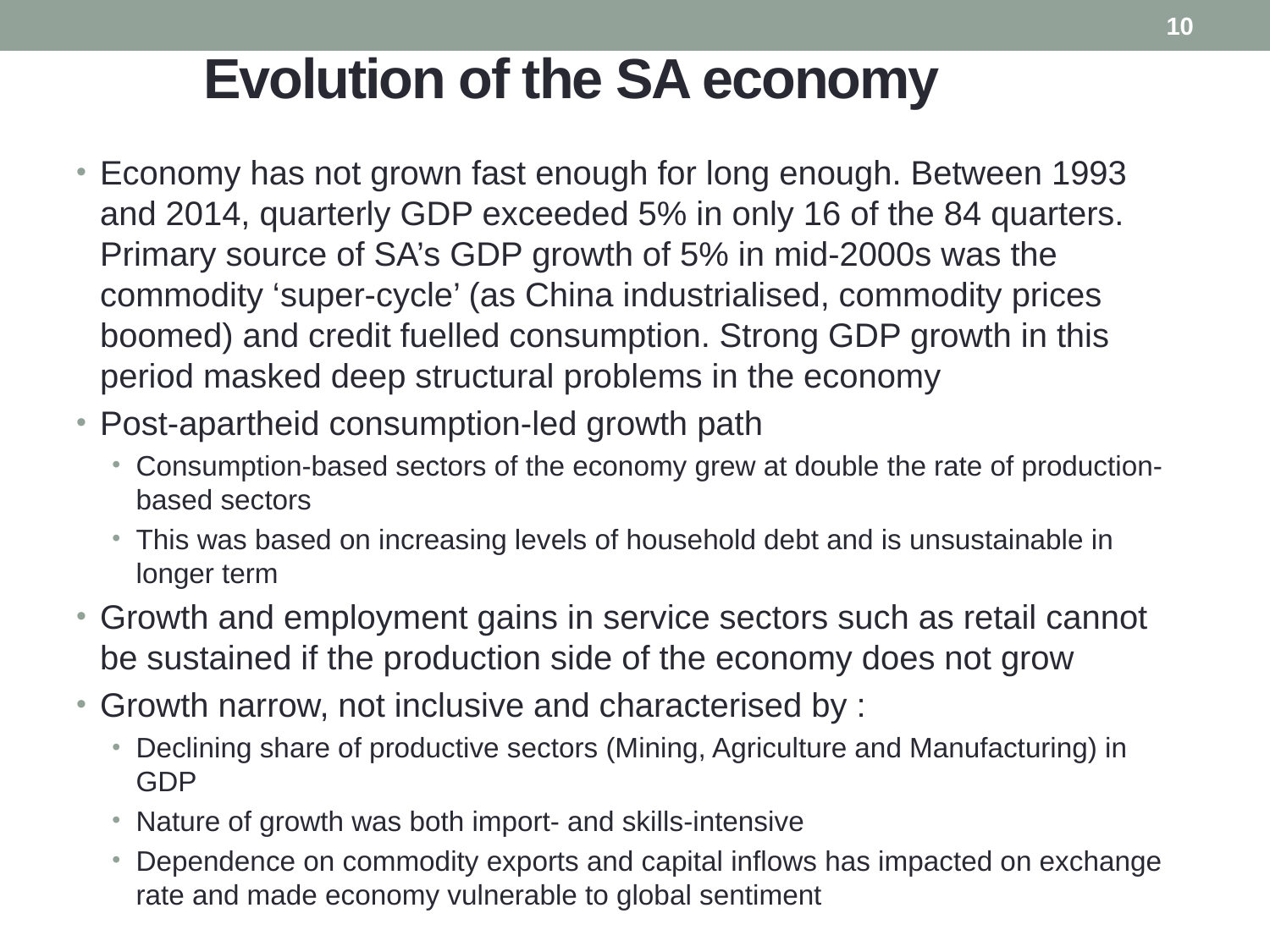

10
# Evolution of the SA economy
Economy has not grown fast enough for long enough. Between 1993 and 2014, quarterly GDP exceeded 5% in only 16 of the 84 quarters. Primary source of SA’s GDP growth of 5% in mid-2000s was the commodity ‘super-cycle’ (as China industrialised, commodity prices boomed) and credit fuelled consumption. Strong GDP growth in this period masked deep structural problems in the economy
Post-apartheid consumption-led growth path
Consumption-based sectors of the economy grew at double the rate of production-based sectors
This was based on increasing levels of household debt and is unsustainable in longer term
Growth and employment gains in service sectors such as retail cannot be sustained if the production side of the economy does not grow
Growth narrow, not inclusive and characterised by :
Declining share of productive sectors (Mining, Agriculture and Manufacturing) in GDP
Nature of growth was both import- and skills-intensive
Dependence on commodity exports and capital inflows has impacted on exchange rate and made economy vulnerable to global sentiment